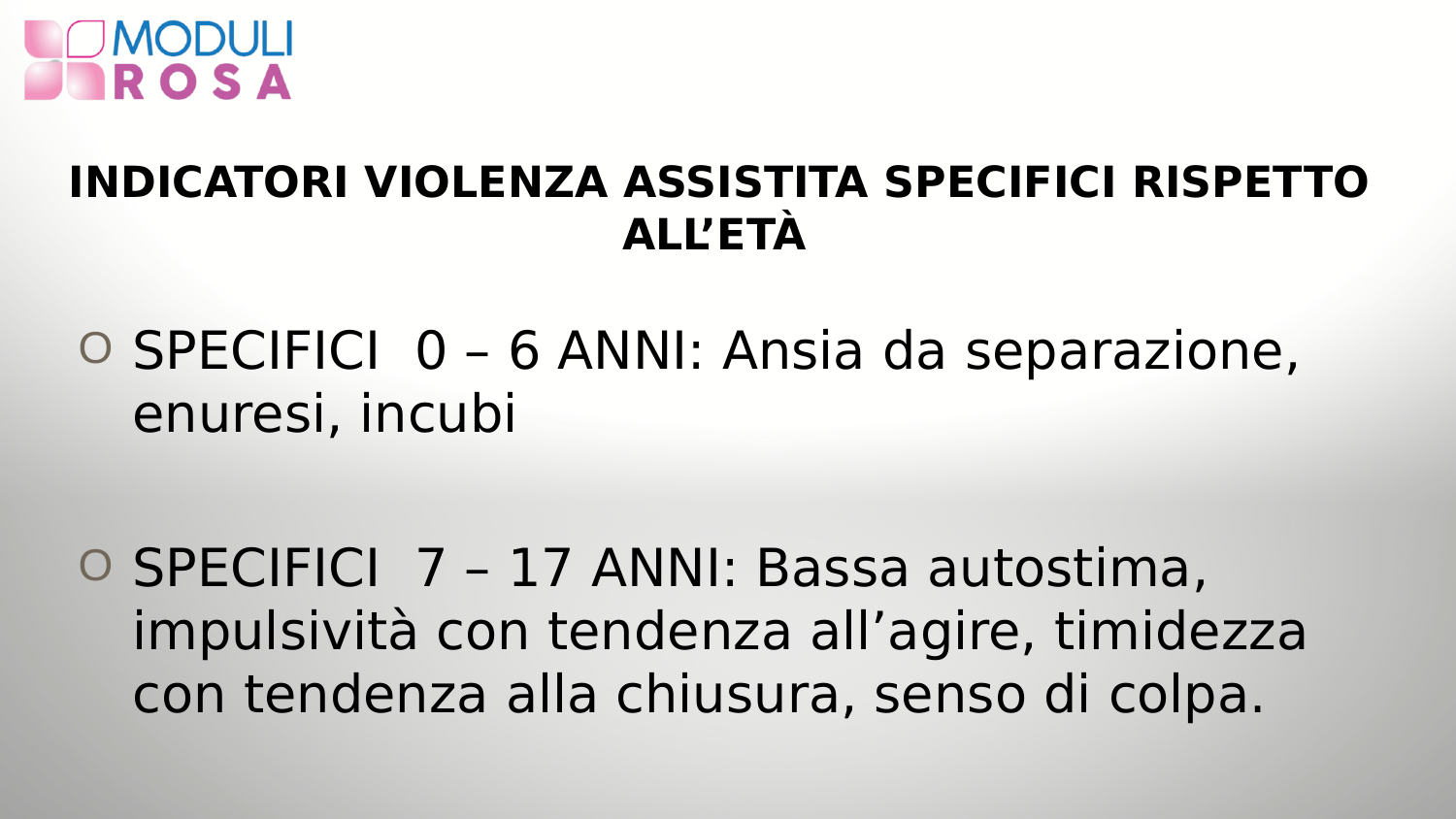

# INDICATORI VIOLENZA ASSISTITA SPECIFICI RISPETTO ALL’ETÀ
SPECIFICI  0 – 6 ANNI: Ansia da separazione, enuresi, incubi

SPECIFICI  7 – 17 ANNI: Bassa autostima, impulsività con tendenza all’agire, timidezza con tendenza alla chiusura, senso di colpa.